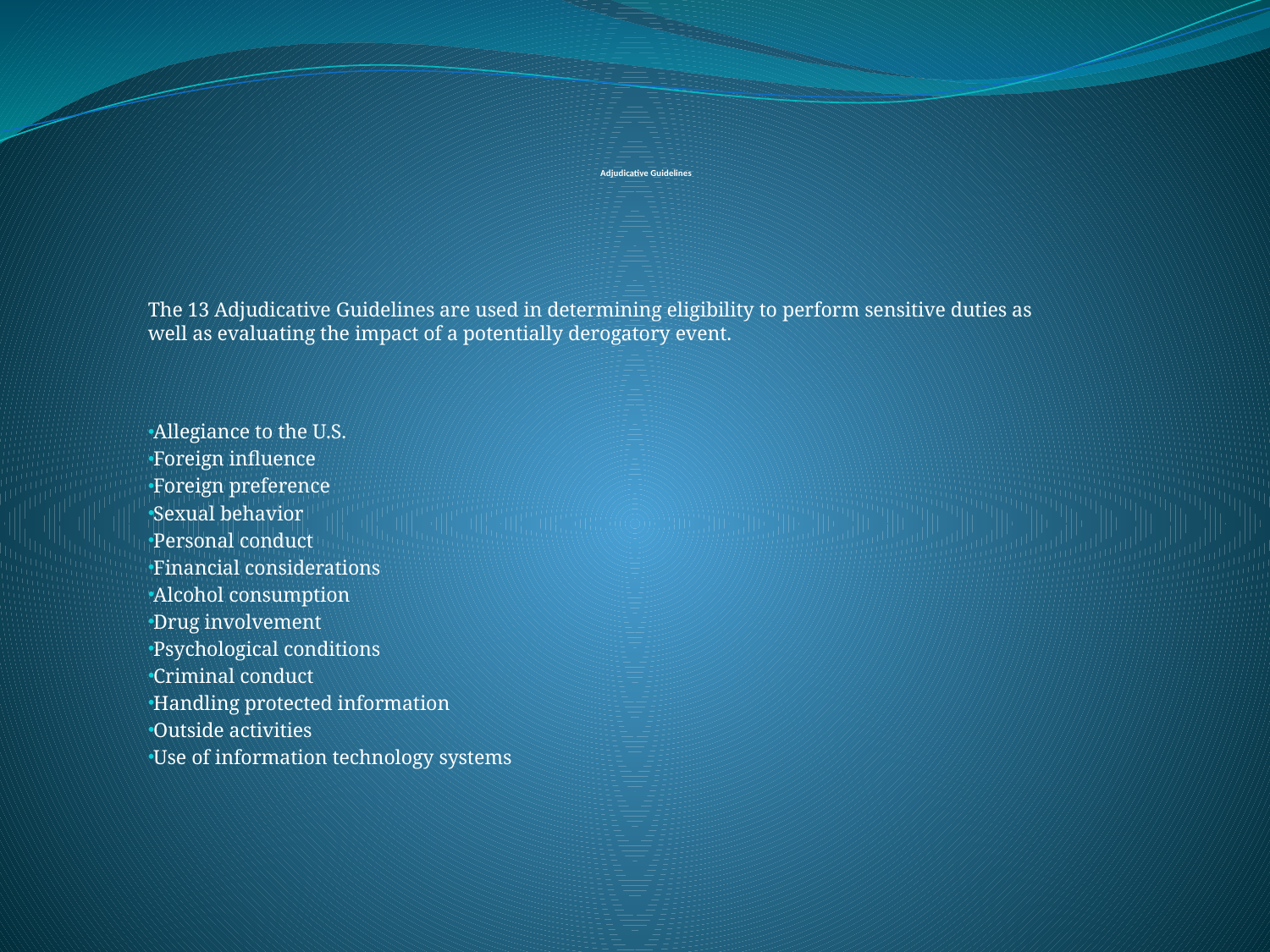

# Adjudicative Guidelines

The 13 Adjudicative Guidelines are used in determining eligibility to perform sensitive duties as well as evaluating the impact of a potentially derogatory event.

Allegiance to the U.S.
Foreign influence
Foreign preference
Sexual behavior
Personal conduct
Financial considerations
Alcohol consumption
Drug involvement
Psychological conditions
Criminal conduct
Handling protected information
Outside activities
Use of information technology systems